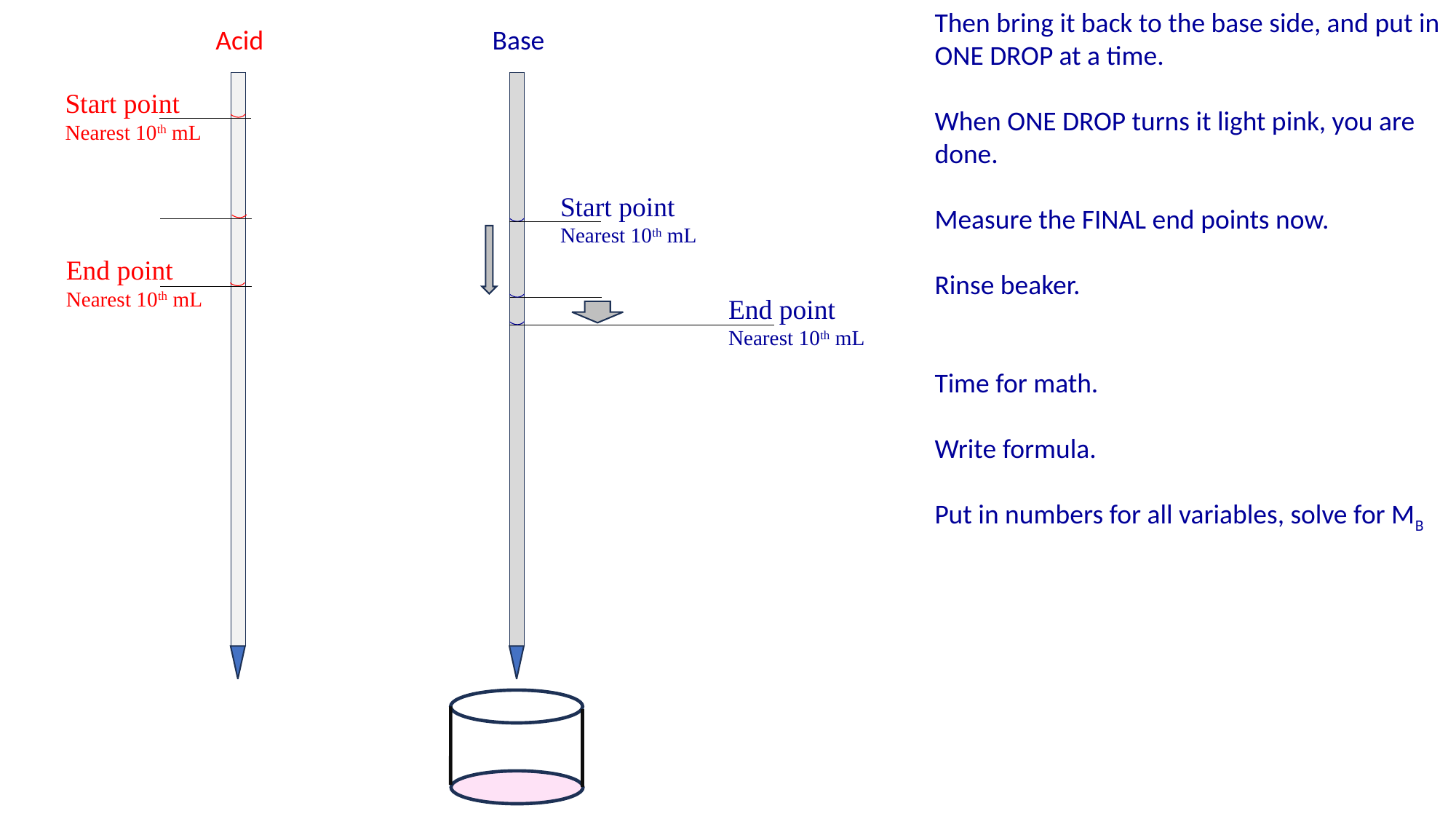

Then bring it back to the base side, and put in ONE DROP at a time.

When ONE DROP turns it light pink, you are done.

Measure the FINAL end points now.

Rinse beaker.

Time for math.

Write formula.

Put in numbers for all variables, solve for MB

Acid                                     Base

Start point
Nearest 10th mL

Start point
Nearest 10th mL

End point
Nearest 10th mL

End point
Nearest 10th mL